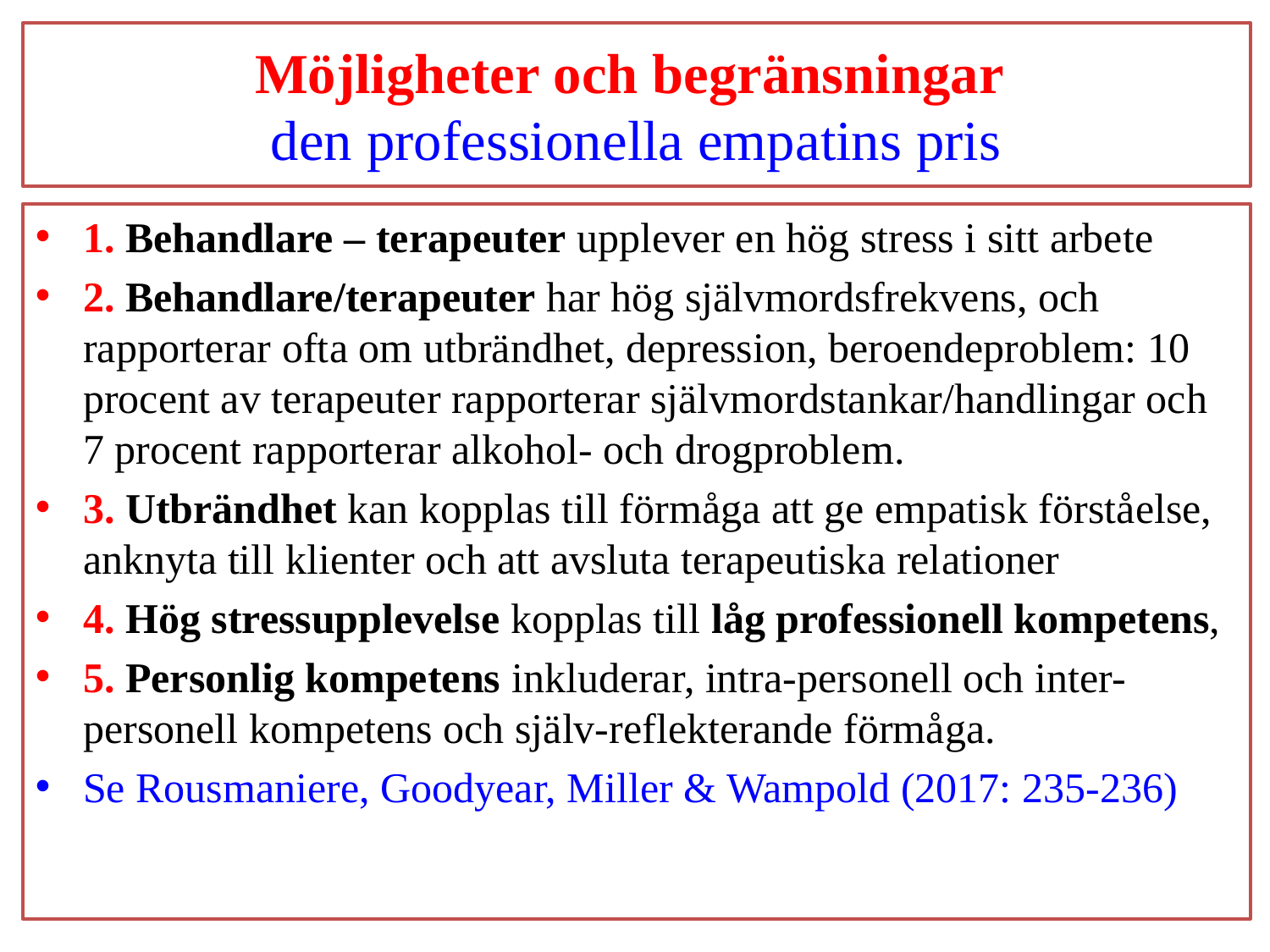

# Möjligheter och begränsningar den professionella empatins pris
1. Behandlare – terapeuter upplever en hög stress i sitt arbete
2. Behandlare/terapeuter har hög självmordsfrekvens, och rapporterar ofta om utbrändhet, depression, beroendeproblem: 10 procent av terapeuter rapporterar självmordstankar/handlingar och 7 procent rapporterar alkohol- och drogproblem.
3. Utbrändhet kan kopplas till förmåga att ge empatisk förståelse, anknyta till klienter och att avsluta terapeutiska relationer
4. Hög stressupplevelse kopplas till låg professionell kompetens,
5. Personlig kompetens inkluderar, intra-personell och inter-personell kompetens och själv-reflekterande förmåga.
Se Rousmaniere, Goodyear, Miller & Wampold (2017: 235-236)